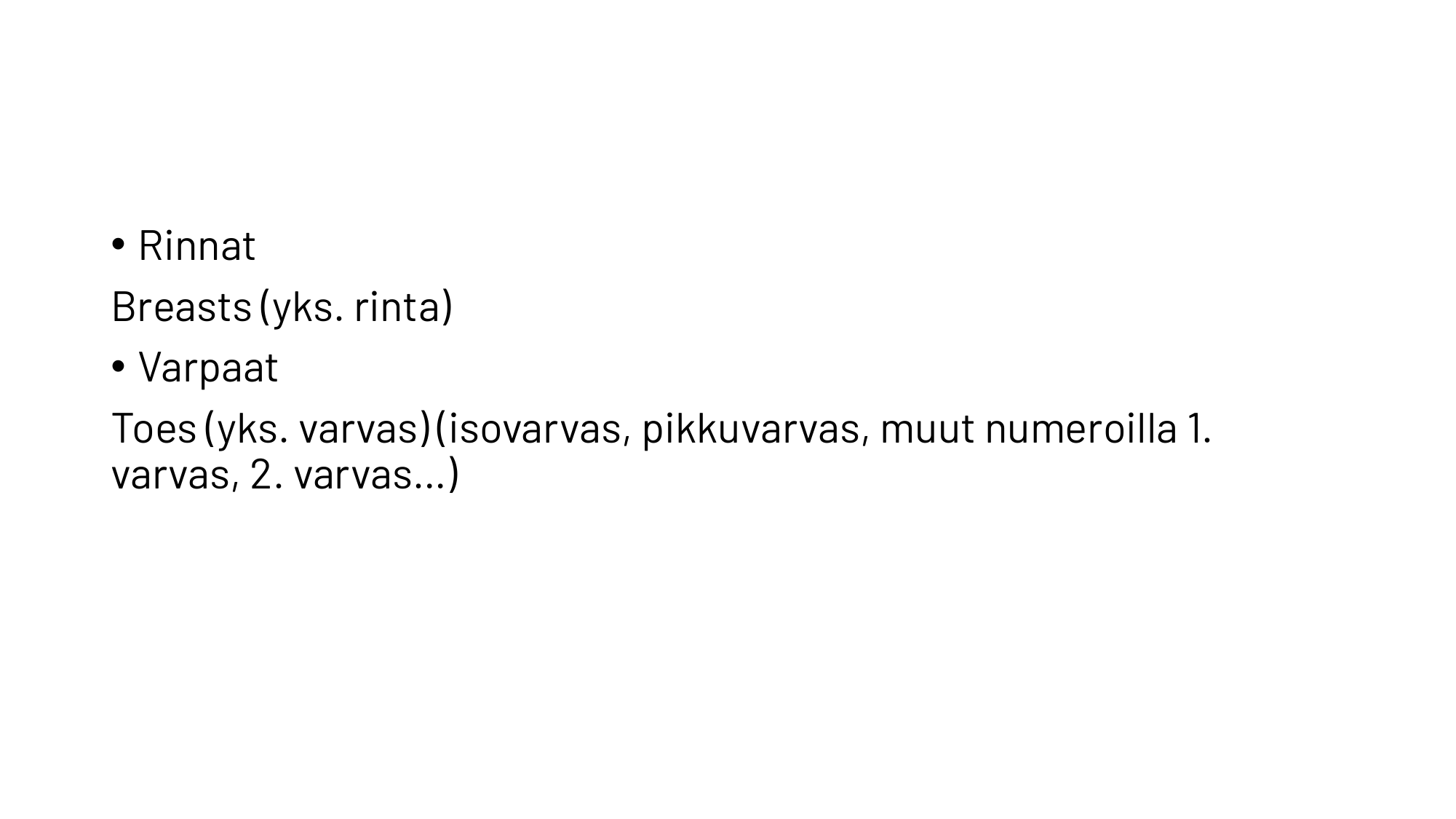

#
Rinnat
Breasts (yks. rinta)
Varpaat
Toes (yks. varvas) (isovarvas, pikkuvarvas, muut numeroilla 1. varvas, 2. varvas…)